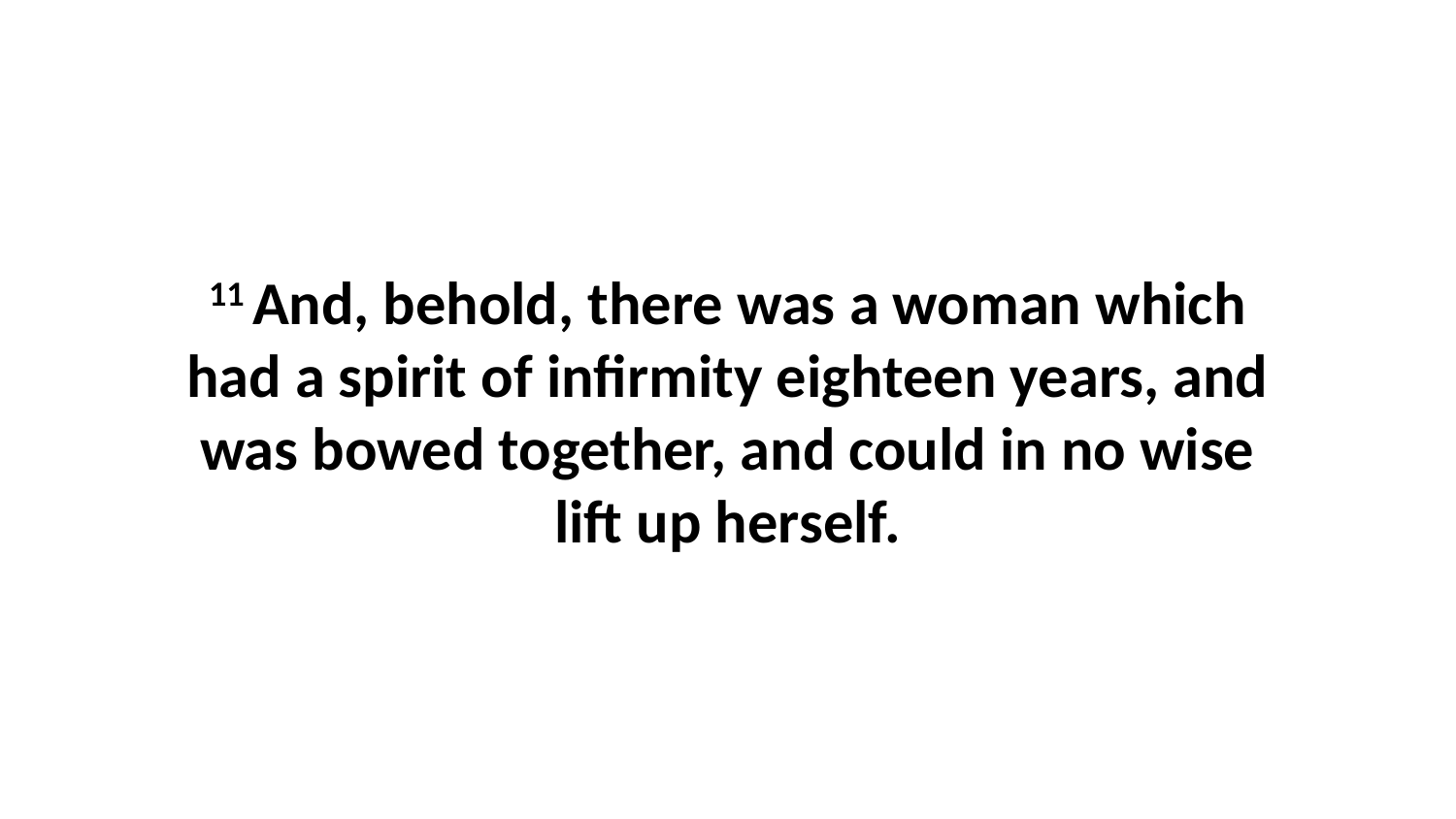

11 And, behold, there was a woman which had a spirit of infirmity eighteen years, and was bowed together, and could in no wise lift up herself.